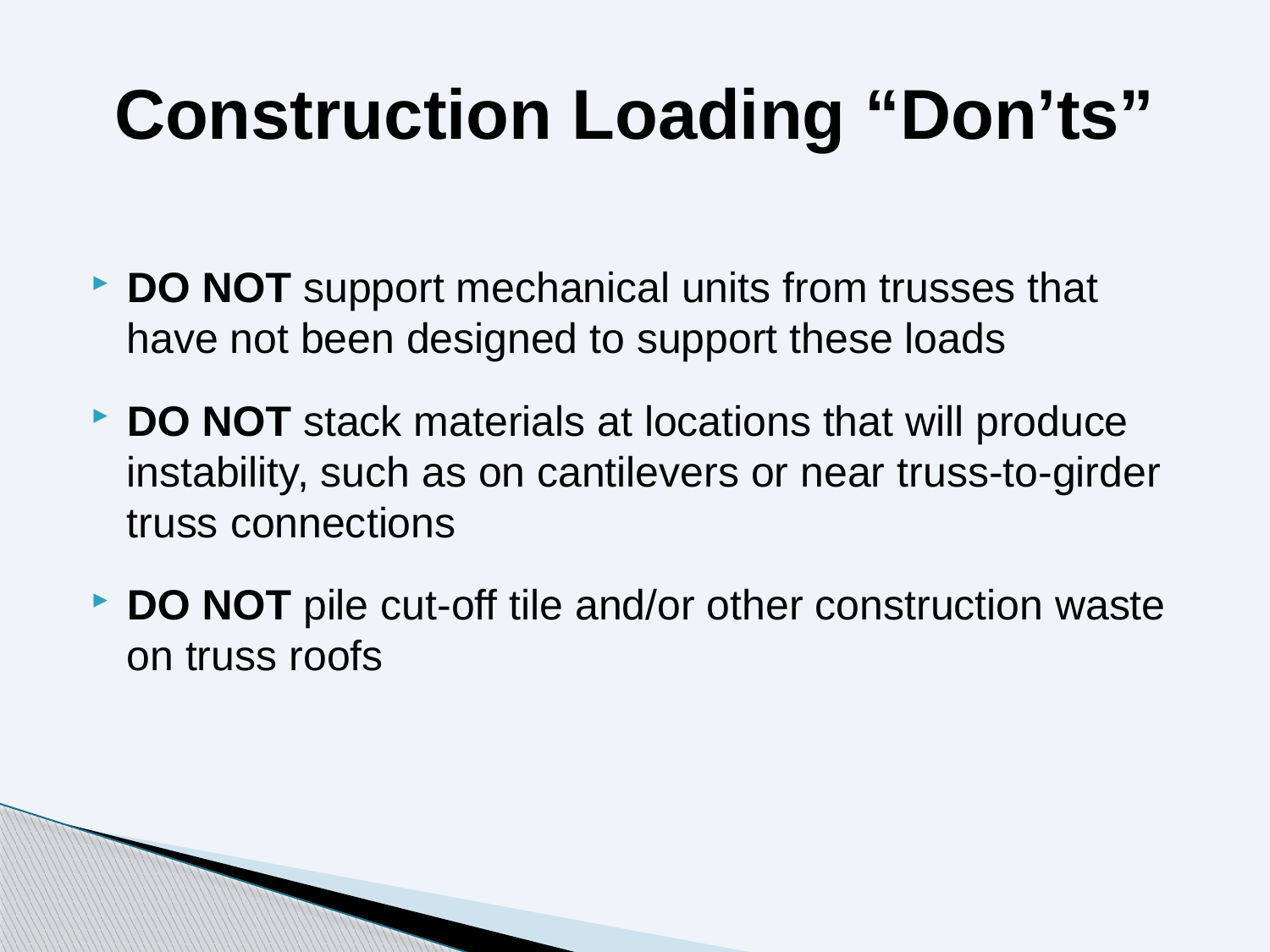

# Construction Loading “Don’ts”
DO NOT support mechanical units from trusses that have not been designed to support these loads
DO NOT stack materials at locations that will produce instability, such as on cantilevers or near truss-to-girder truss connections
DO NOT pile cut-off tile and/or other construction waste  on truss roofs